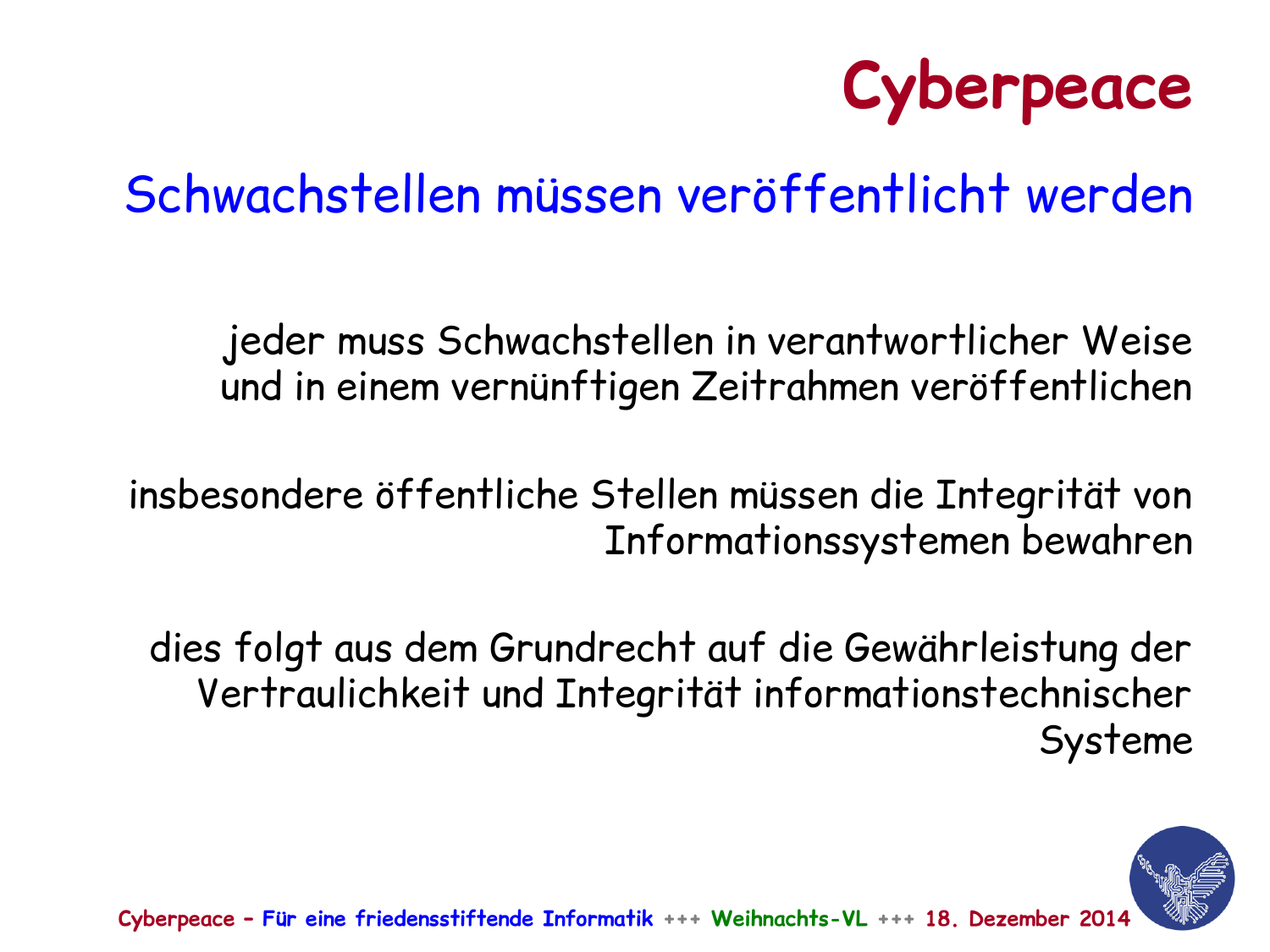

# Cyberpeace
Schwachstellen müssen veröffentlicht werden
jeder muss Schwachstellen in verantwortlicher Weise und in einem vernünftigen Zeitrahmen veröffentlichen

insbesondere öffentliche Stellen müssen die Integrität von Informationssystemen bewahren

dies folgt aus dem Grundrecht auf die Gewährleistung der Vertraulichkeit und Integrität informationstechnischer Systeme